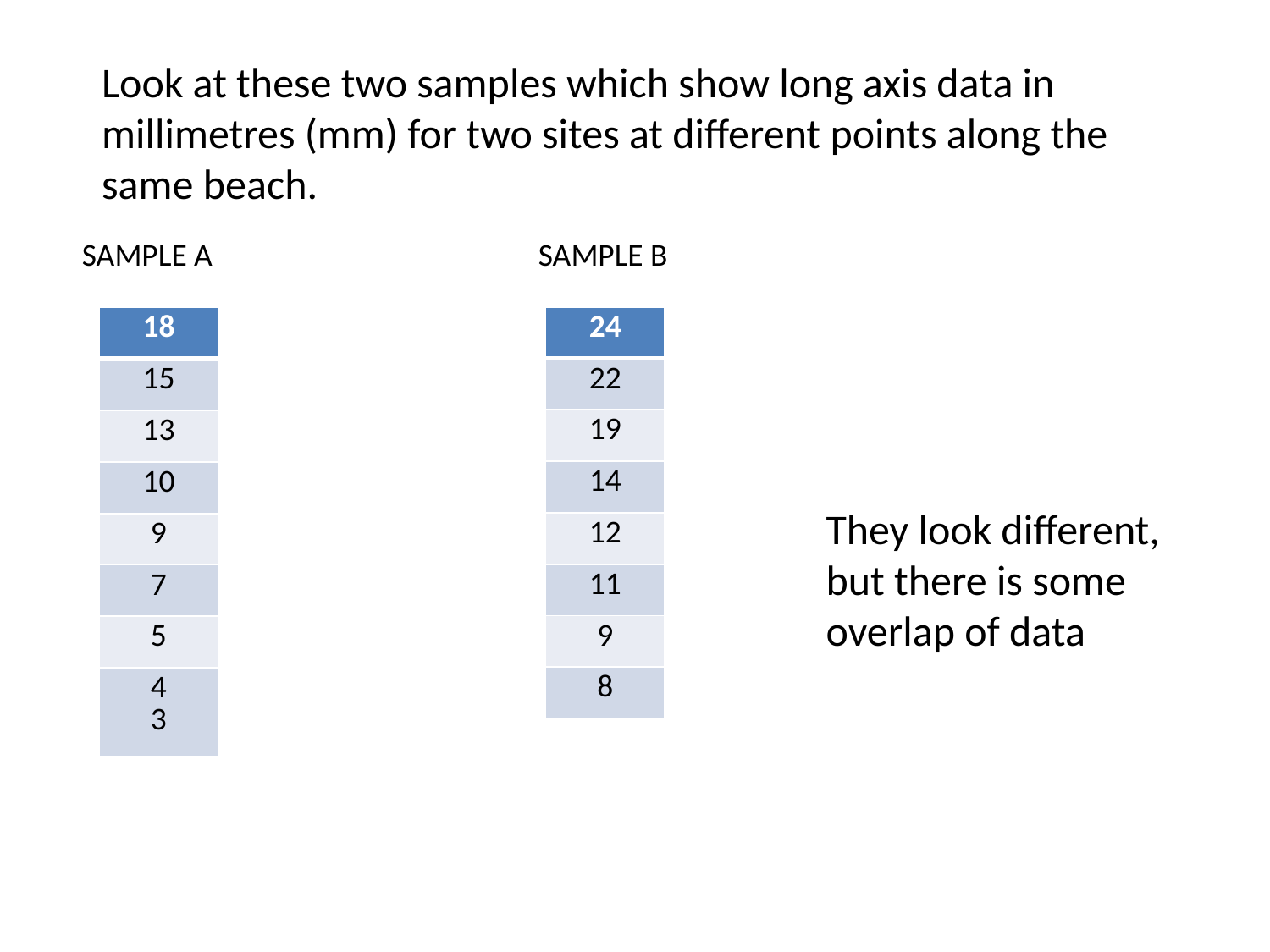

Look at these two samples which show long axis data in millimetres (mm) for two sites at different points along the same beach.
SAMPLE A
SAMPLE B
| 18 |
| --- |
| 15 |
| 13 |
| 10 |
| 9 |
| 7 |
| 5 |
| 4 3 |
| 24 |
| --- |
| 22 |
| 19 |
| 14 |
| 12 |
| 11 |
| 9 |
| 8 |
They look different, but there is some overlap of data